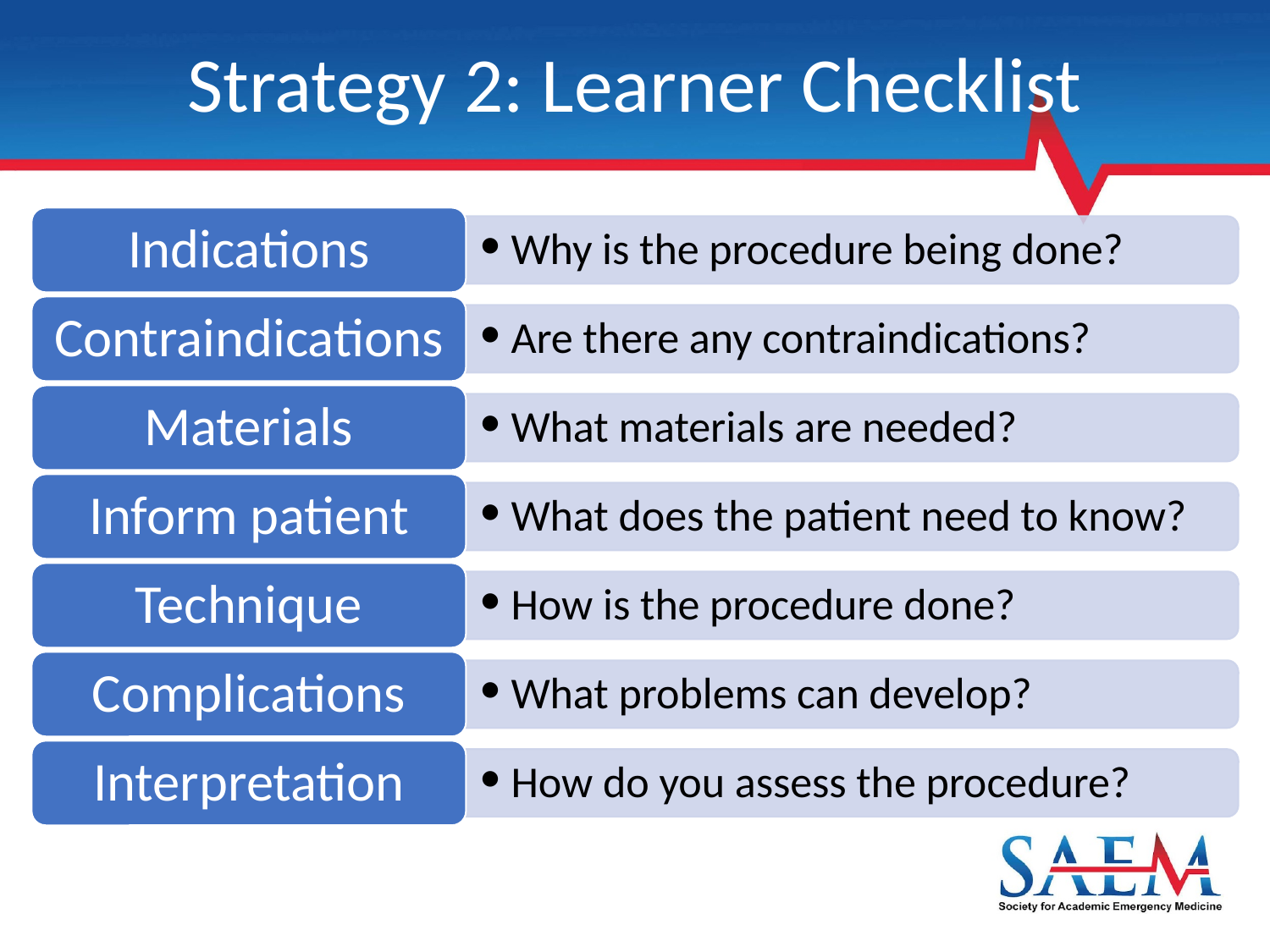

# Strategy 2: Learner Checklist

Indications
Why is the procedure being done?

Contraindications
Are there any contraindications?

Materials
What materials are needed?

Inform patient
What does the patient need to know?

Technique
How is the procedure done?

Complications
What problems can develop?

Interpretation
How do you assess the procedure?